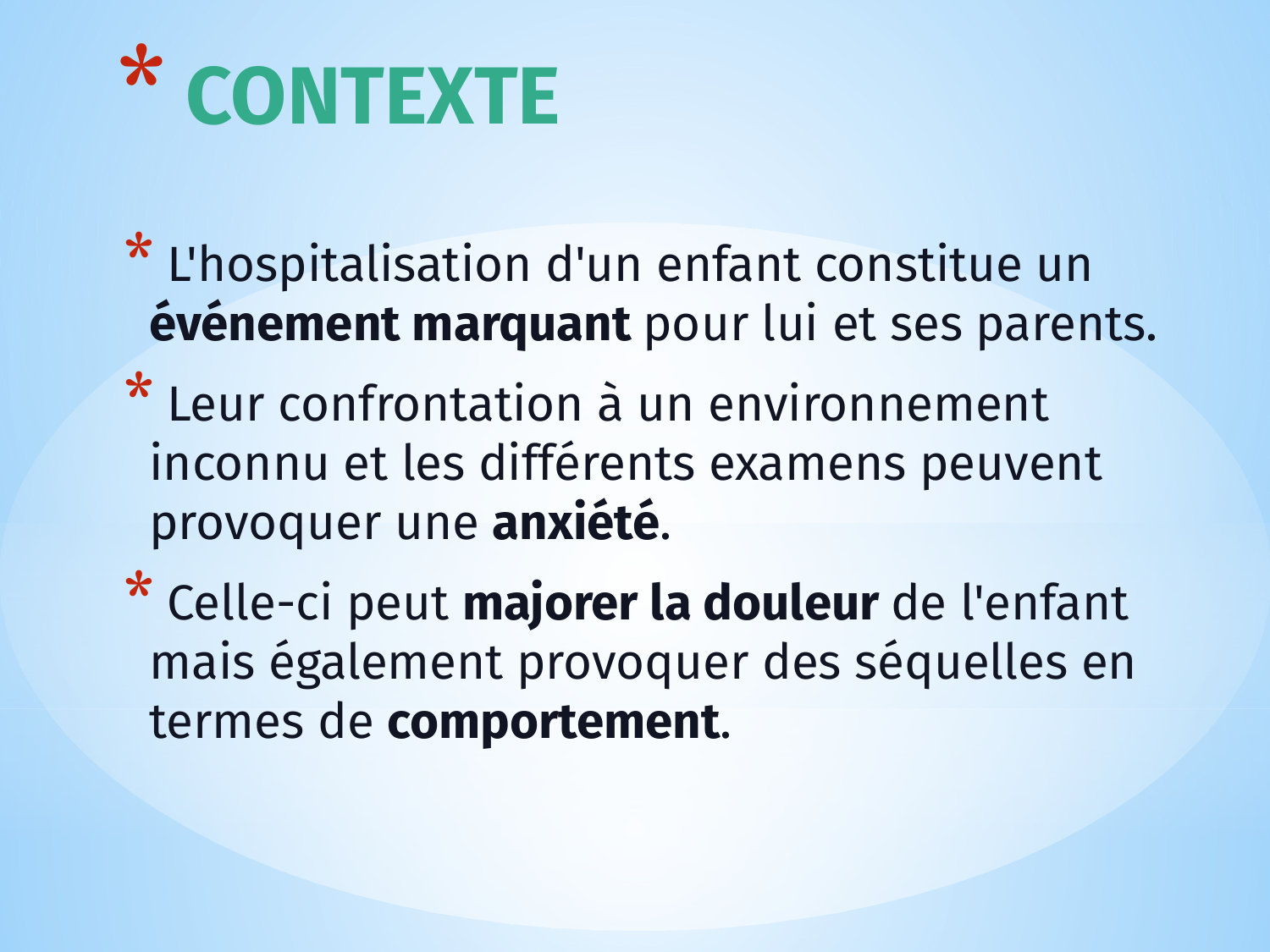

# Contexte
 L'hospitalisation d'un enfant constitue un événement marquant pour lui et ses parents.
 Leur confrontation à un environnement inconnu et les différents examens peuvent provoquer une anxiété.
 Celle-ci peut majorer la douleur de l'enfant mais également provoquer des séquelles en termes de comportement.